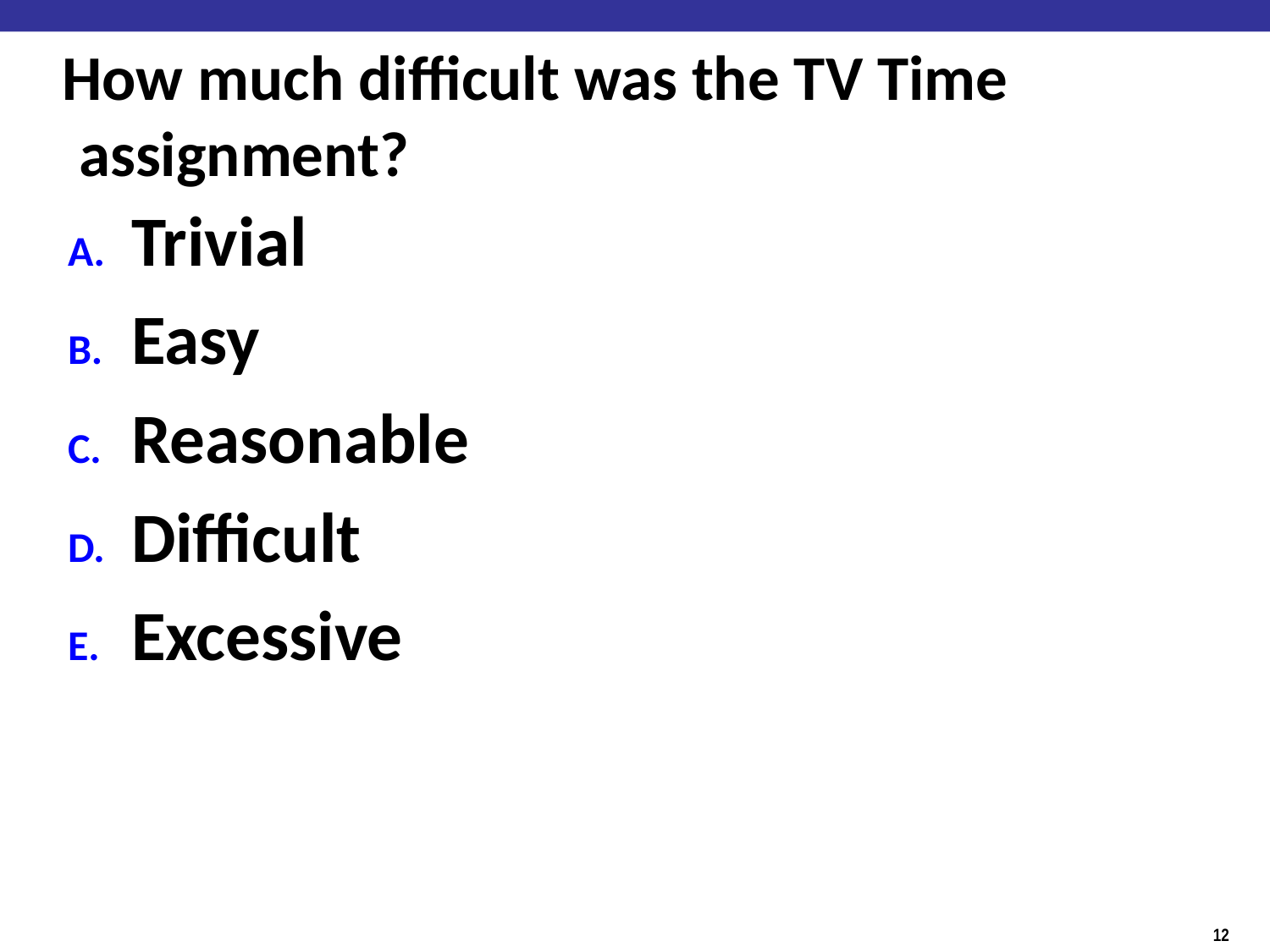

# How much difficult was the TV Time assignment?
Trivial
Easy
Reasonable
Difficult
Excessive